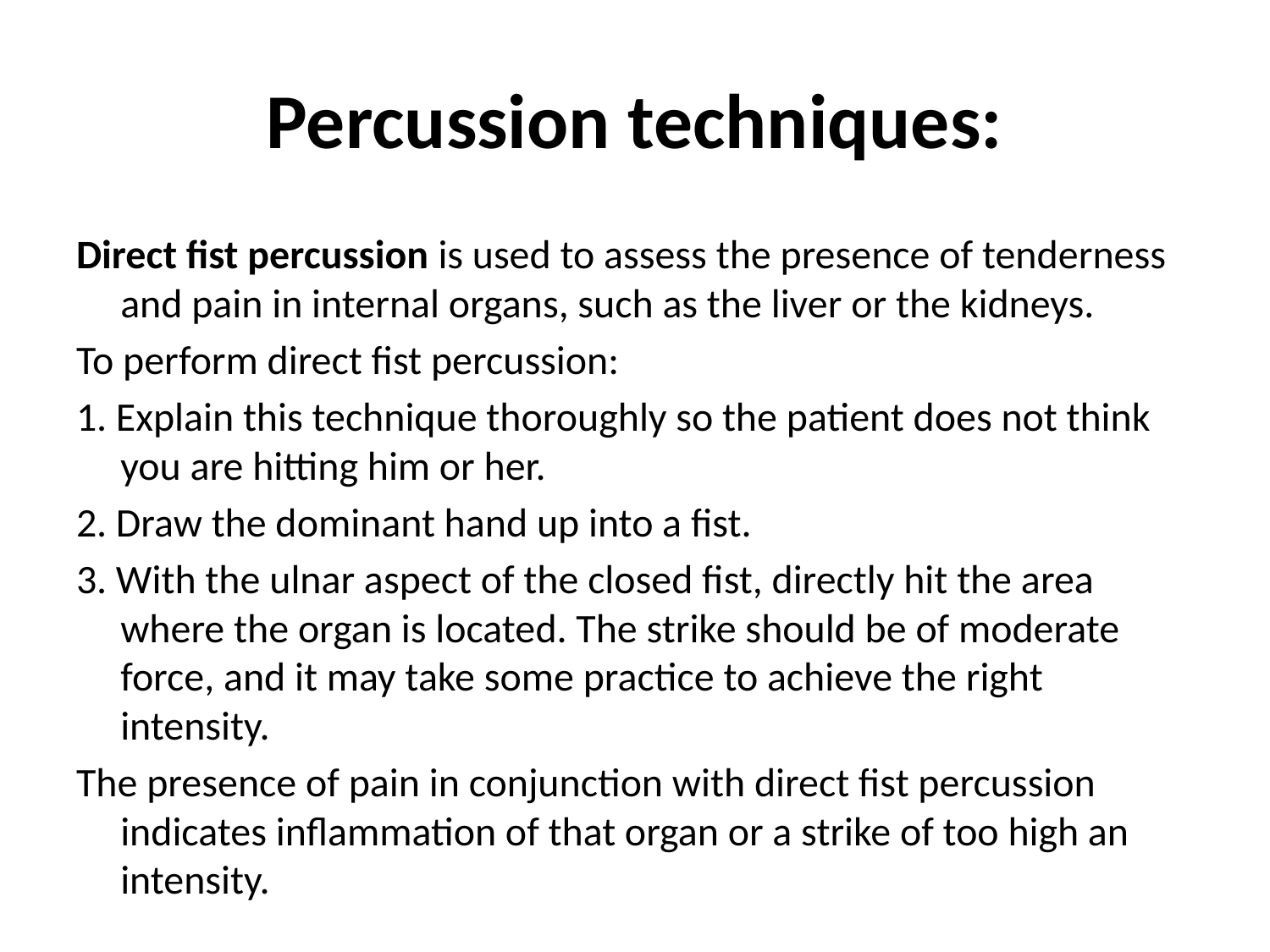

# Percussion techniques:
Direct fist percussion is used to assess the presence of tenderness and pain in internal organs, such as the liver or the kidneys.
To perform direct fist percussion:
1. Explain this technique thoroughly so the patient does not think you are hitting him or her.
2. Draw the dominant hand up into a fist.
3. With the ulnar aspect of the closed fist, directly hit the area where the organ is located. The strike should be of moderate force, and it may take some practice to achieve the right intensity.
The presence of pain in conjunction with direct fist percussion indicates inflammation of that organ or a strike of too high an intensity.